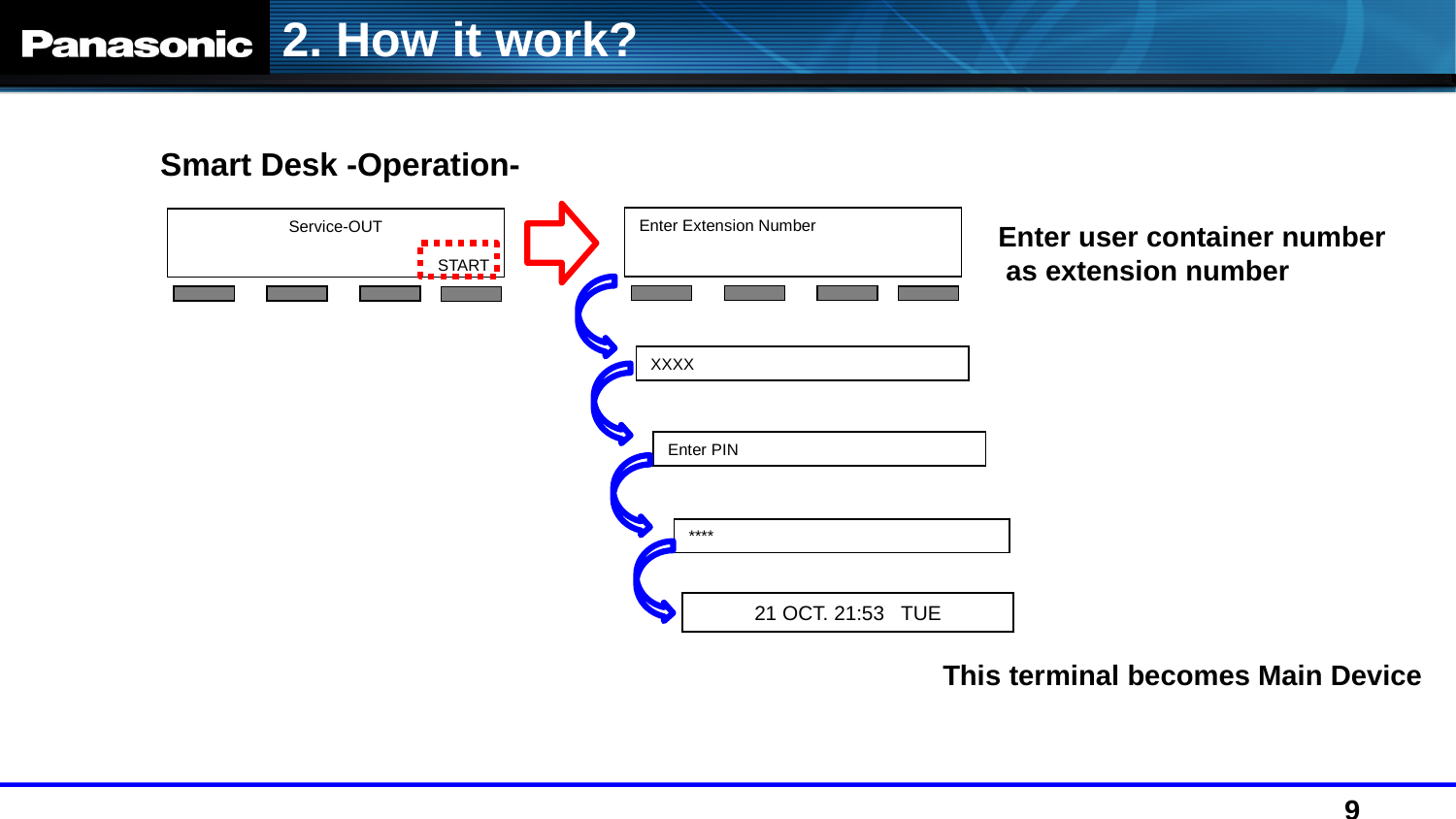

2. How it work?
Smart Desk -Operation-
Enter Extension Number

Service-OUT

START

Enter user container number
 as extension number

XXXX

Enter PIN

****

21 OCT. 21:53   TUE
This terminal becomes Main Device